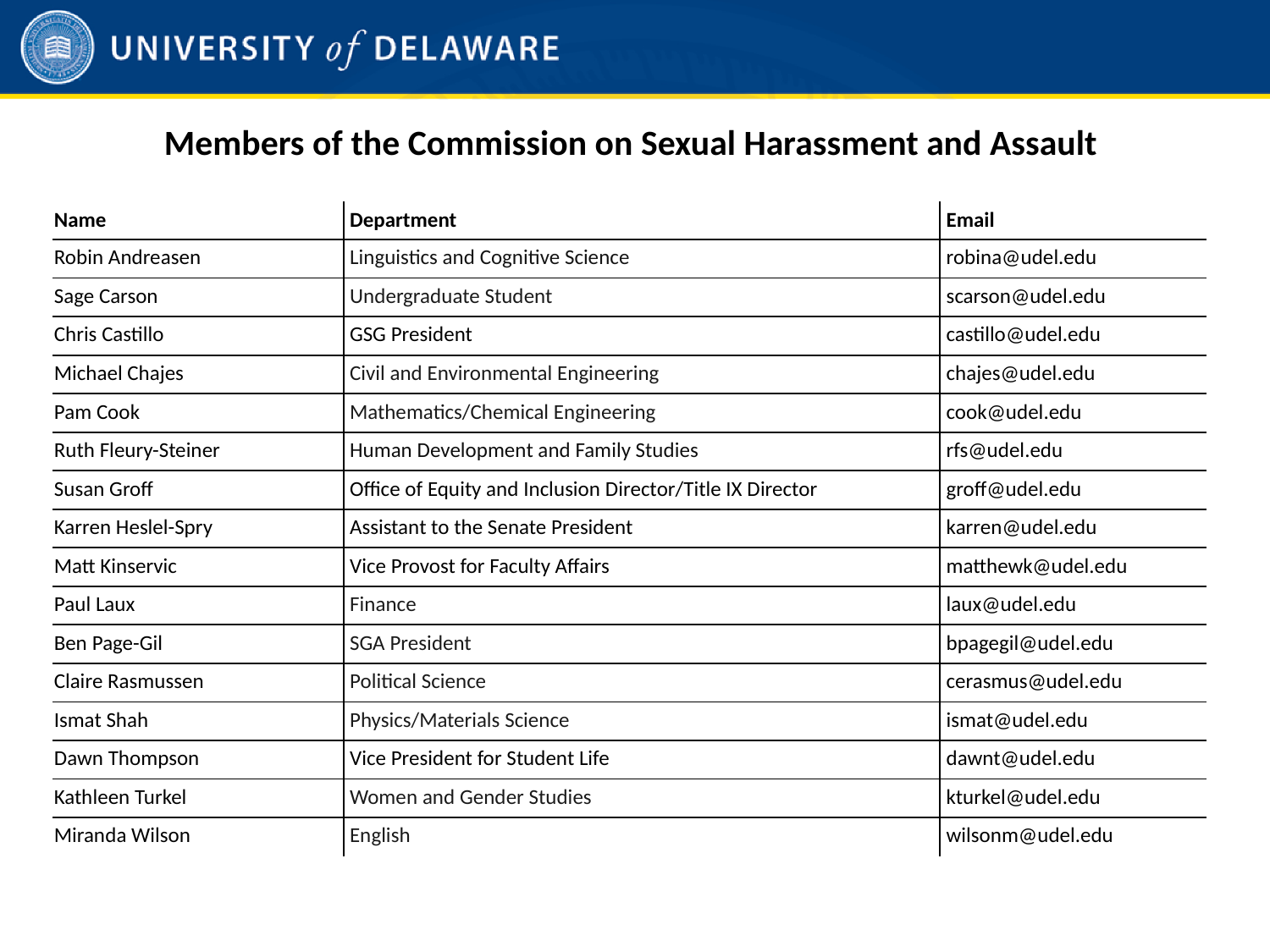

# Members of the Commission on Sexual Harassment and Assault
| Name | Department | Email |
| --- | --- | --- |
| Robin Andreasen | Linguistics and Cognitive Science | robina@udel.edu |
| Sage Carson | Undergraduate Student | scarson@udel.edu |
| Chris Castillo | GSG President | castillo@udel.edu |
| Michael Chajes | Civil and Environmental Engineering | chajes@udel.edu |
| Pam Cook | Mathematics/Chemical Engineering | cook@udel.edu |
| Ruth Fleury-Steiner | Human Development and Family Studies | rfs@udel.edu |
| Susan Groff | Office of Equity and Inclusion Director/Title IX Director | groff@udel.edu |
| Karren Heslel-Spry | Assistant to the Senate President | karren@udel.edu |
| Matt Kinservic | Vice Provost for Faculty Affairs | matthewk@udel.edu |
| Paul Laux | Finance | laux@udel.edu |
| Ben Page-Gil | SGA President | bpagegil@udel.edu |
| Claire Rasmussen | Political Science | cerasmus@udel.edu |
| Ismat Shah | Physics/Materials Science | ismat@udel.edu |
| Dawn Thompson | Vice President for Student Life | dawnt@udel.edu |
| Kathleen Turkel | Women and Gender Studies | kturkel@udel.edu |
| Miranda Wilson | English | wilsonm@udel.edu |